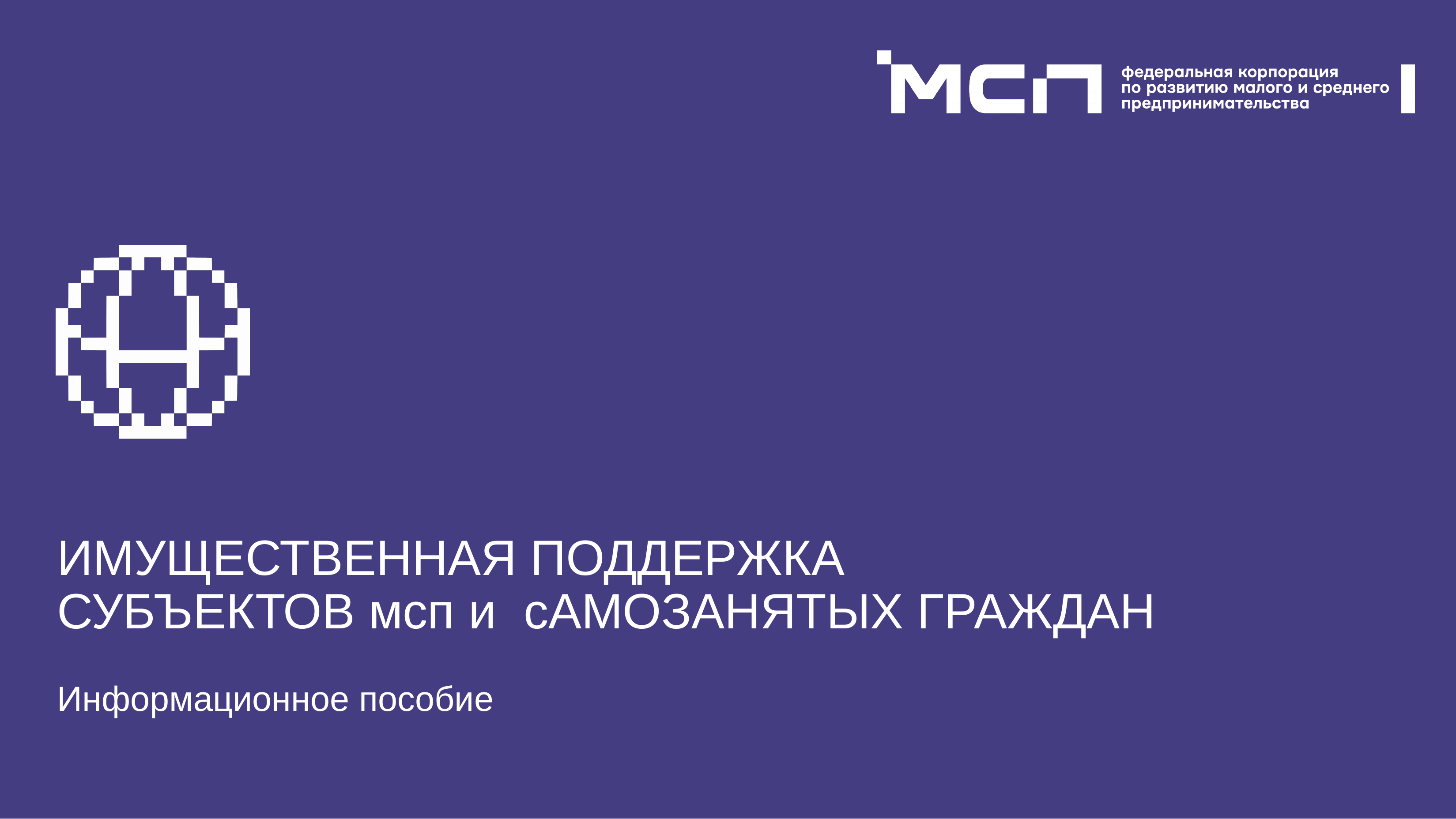

ИМУЩЕСТВЕННАЯ ПОДДЕРЖКА
СУБЪЕКТОВ мсп и  сАМОЗАНЯТЫХ ГРАЖДАН

Информационное пособие